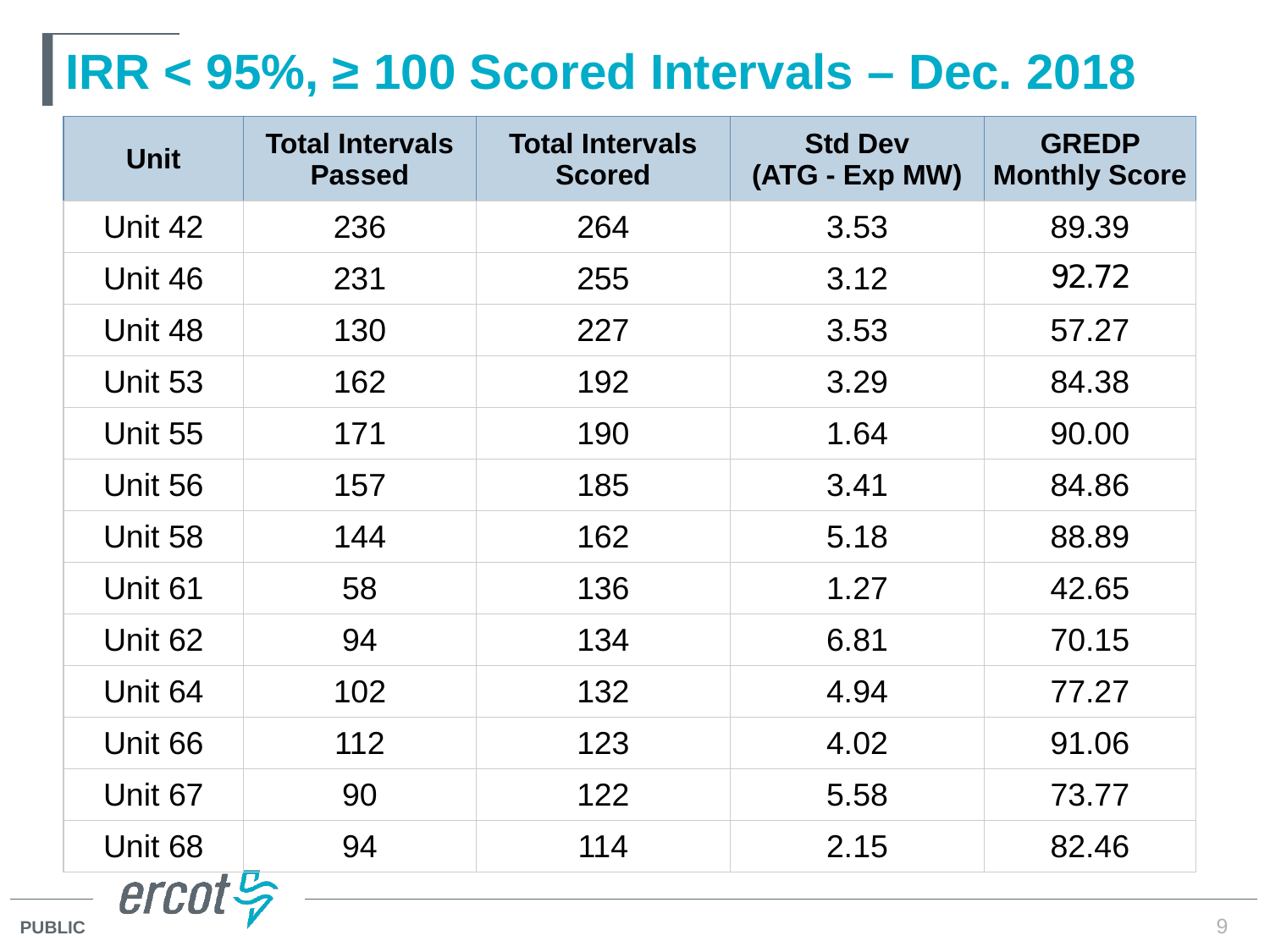

# IRR < 95%, ≥ 100 Scored Intervals – Dec. 2018
| Unit | Total Intervals Passed | Total Intervals Scored | Std Dev (ATG - Exp MW) | GREDP Monthly Score |
| --- | --- | --- | --- | --- |
| Unit 42 | 236 | 264 | 3.53 | 89.39 |
| Unit 46 | 231 | 255 | 3.12 | 92.72 |
| Unit 48 | 130 | 227 | 3.53 | 57.27 |
| Unit 53 | 162 | 192 | 3.29 | 84.38 |
| Unit 55 | 171 | 190 | 1.64 | 90.00 |
| Unit 56 | 157 | 185 | 3.41 | 84.86 |
| Unit 58 | 144 | 162 | 5.18 | 88.89 |
| Unit 61 | 58 | 136 | 1.27 | 42.65 |
| Unit 62 | 94 | 134 | 6.81 | 70.15 |
| Unit 64 | 102 | 132 | 4.94 | 77.27 |
| Unit 66 | 112 | 123 | 4.02 | 91.06 |
| Unit 67 | 90 | 122 | 5.58 | 73.77 |
| Unit 68 | 94 | 114 | 2.15 | 82.46 |
9